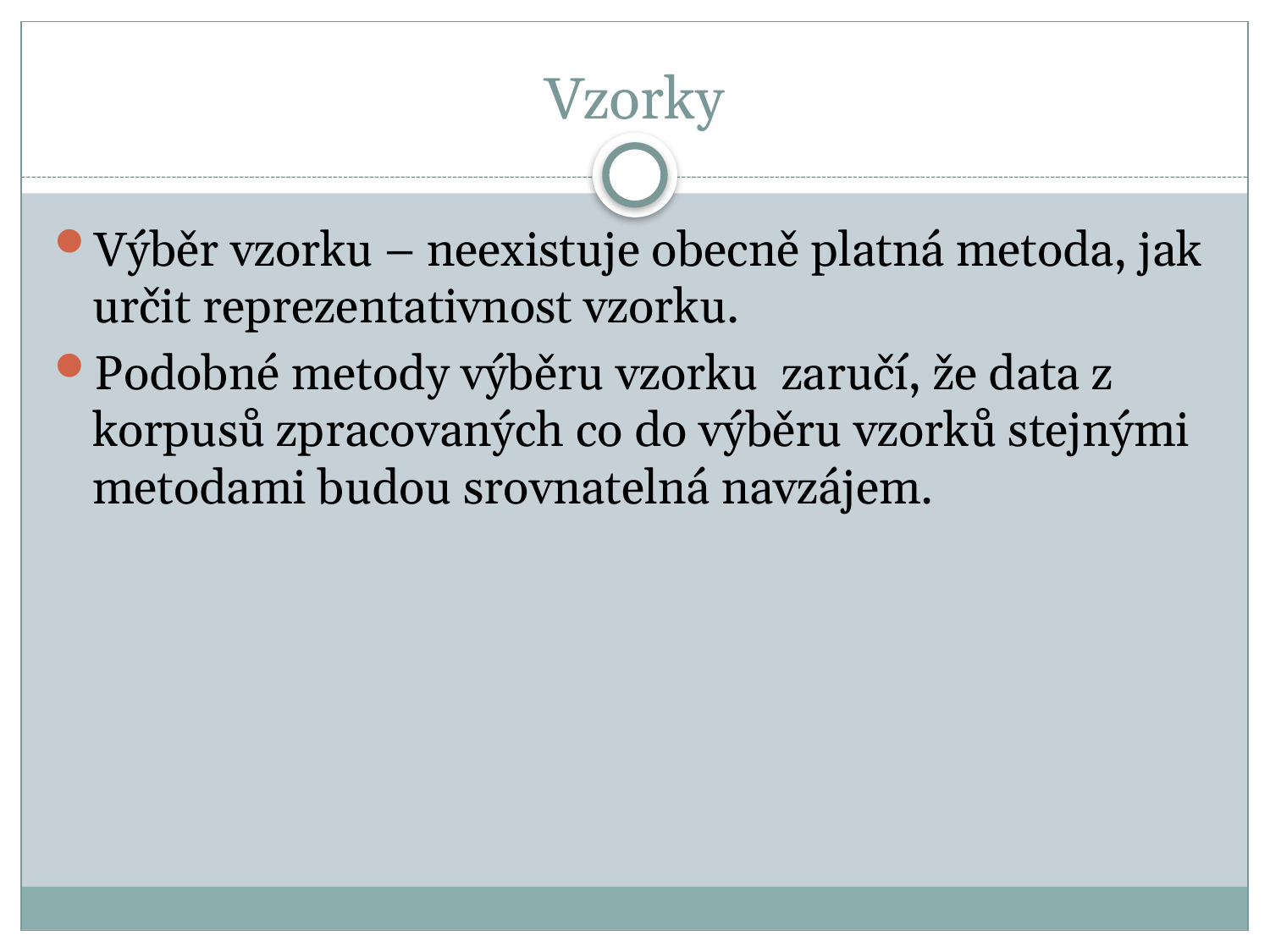

# Vzorky
Výběr vzorku – neexistuje obecně platná metoda, jak určit reprezentativnost vzorku.
Podobné metody výběru vzorku  zaručí, že data z korpusů zpracovaných co do výběru vzorků stejnými metodami budou srovnatelná navzájem.